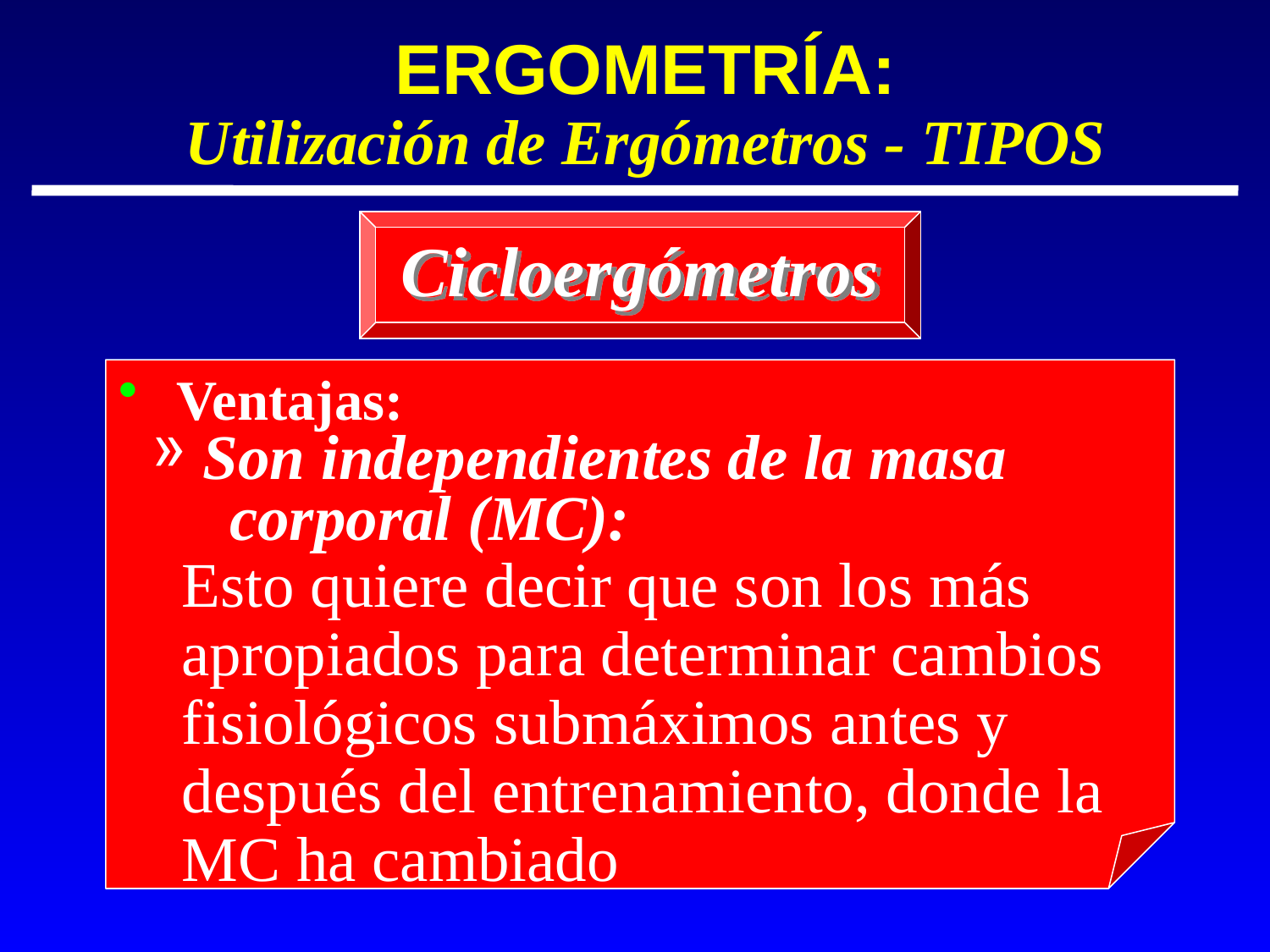

ERGOMETRÍA:
Utilización de Ergómetros - TIPOS

Cicloergómetros

  Ventajas:
 Son independientes de la masa
   corporal (MC):
Esto quiere decir que son los más apropiados para determinar cambios fisiológicos submáximos antes y después del entrenamiento, donde la MC ha cambiado